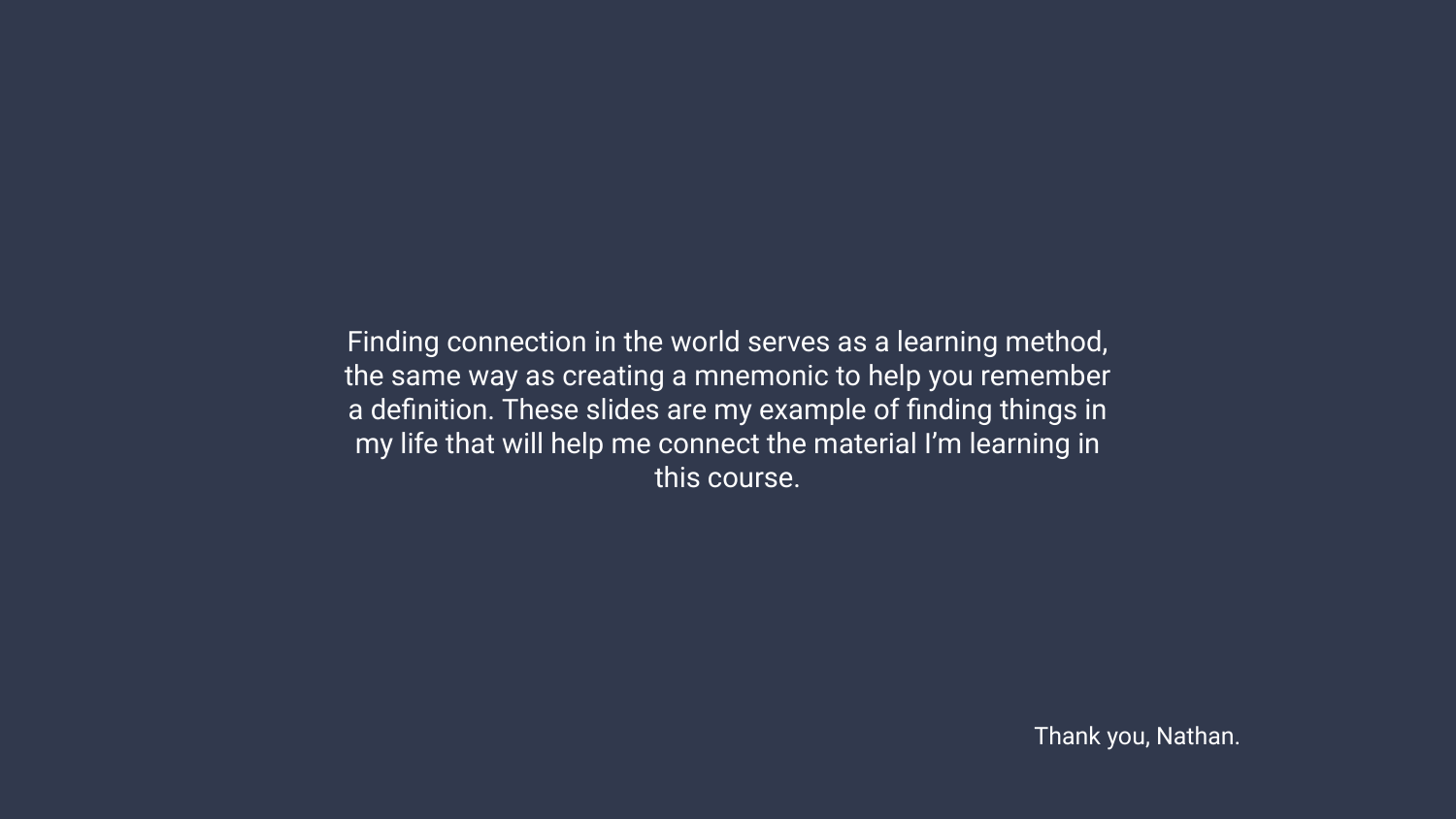

Finding connection in the world serves as a learning method, the same way as creating a mnemonic to help you remember a definition. These slides are my example of finding things in my life that will help me connect the material I’m learning in this course.
Thank you, Nathan.